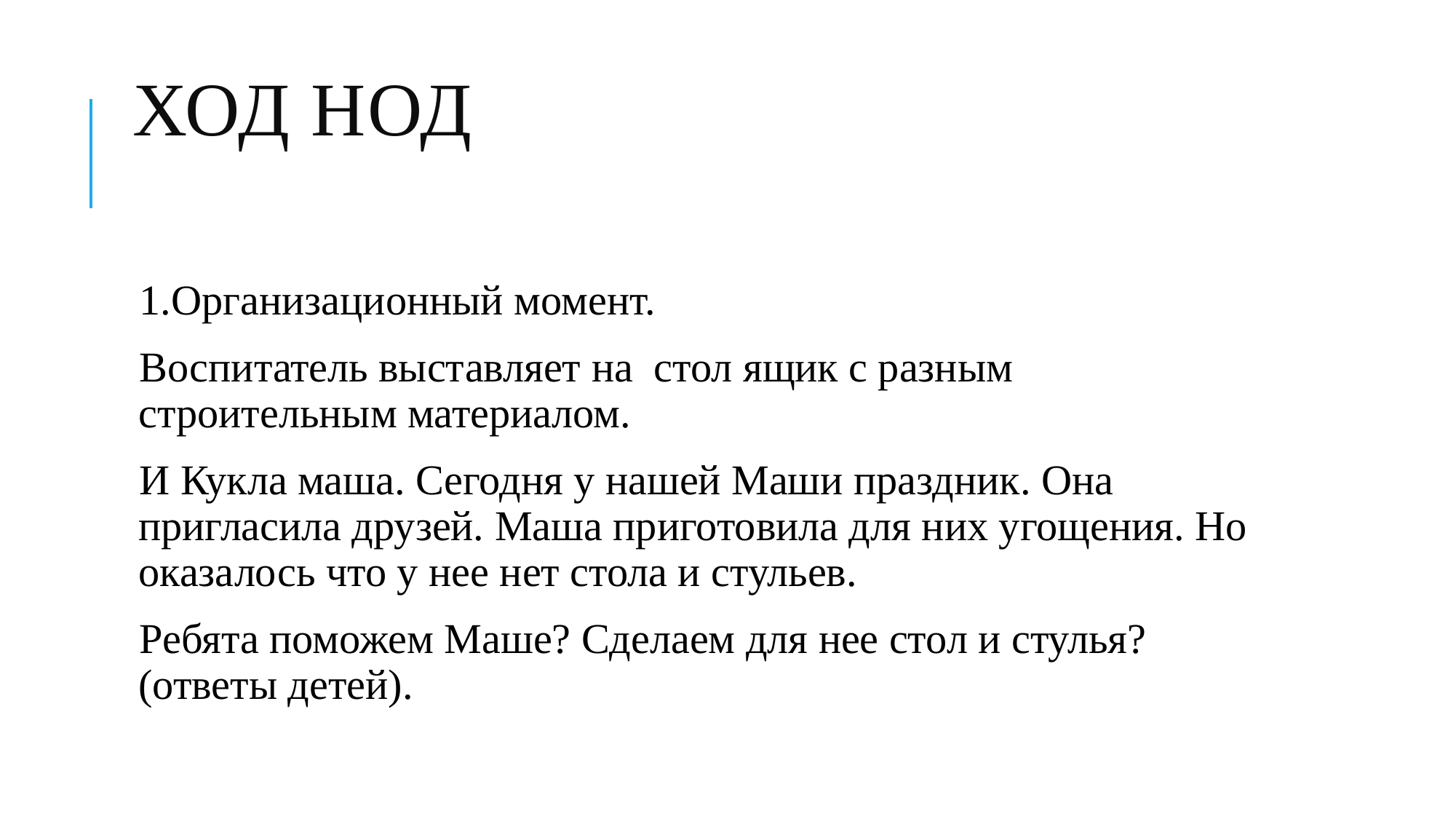

# Ход НОД
1.Организационный момент.
Воспитатель выставляет на  стол ящик с разным строительным материалом.
И Кукла маша. Сегодня у нашей Маши праздник. Она пригласила друзей. Маша приготовила для них угощения. Но оказалось что у нее нет стола и стульев.
Ребята поможем Маше? Сделаем для нее стол и стулья? (ответы детей).